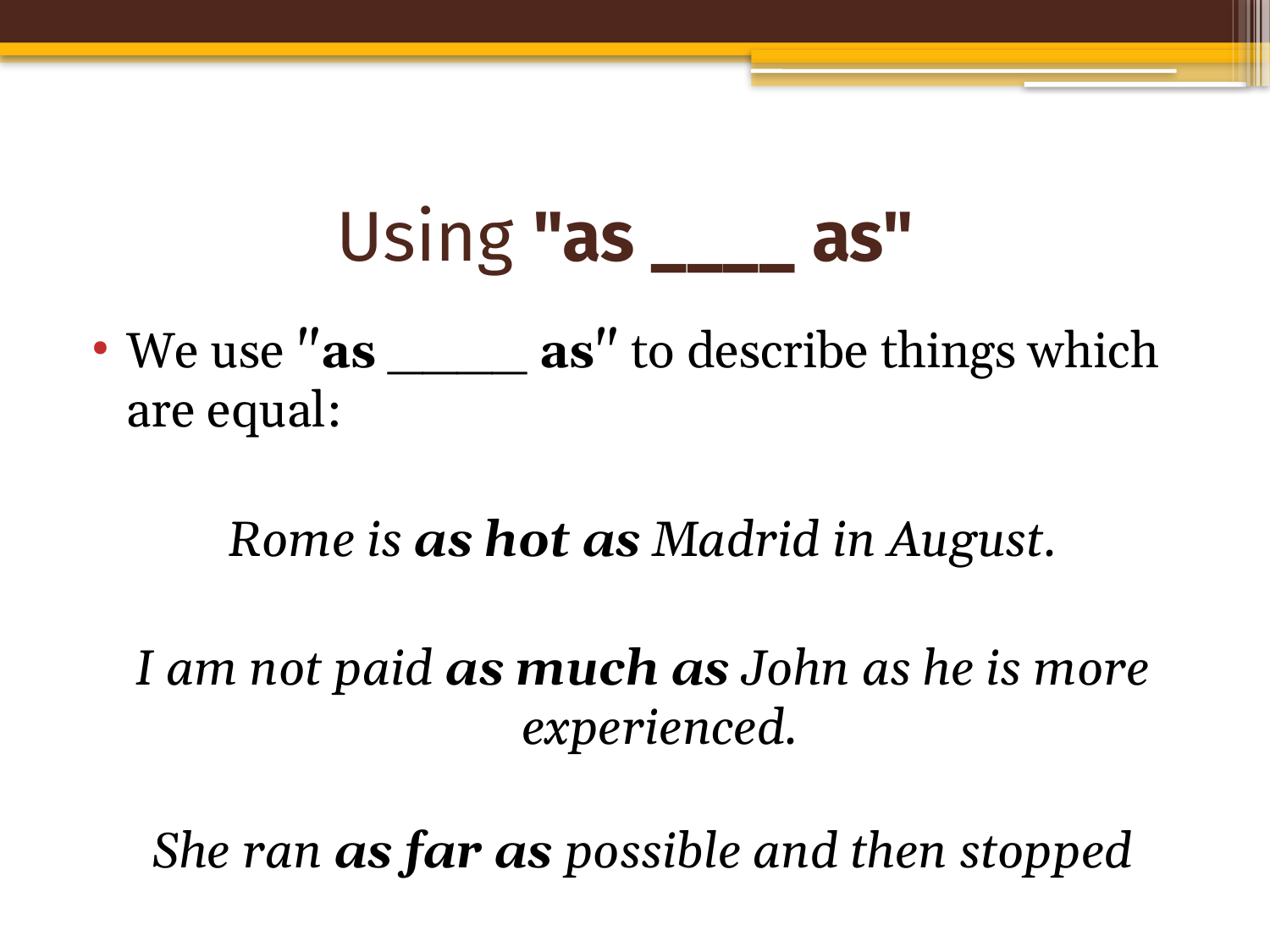

# Using "as ____ as"
We use "as ____ as" to describe things which are equal:

Rome is as hot as Madrid in August.

I am not paid as much as John as he is more experienced.
She ran as far as possible and then stopped